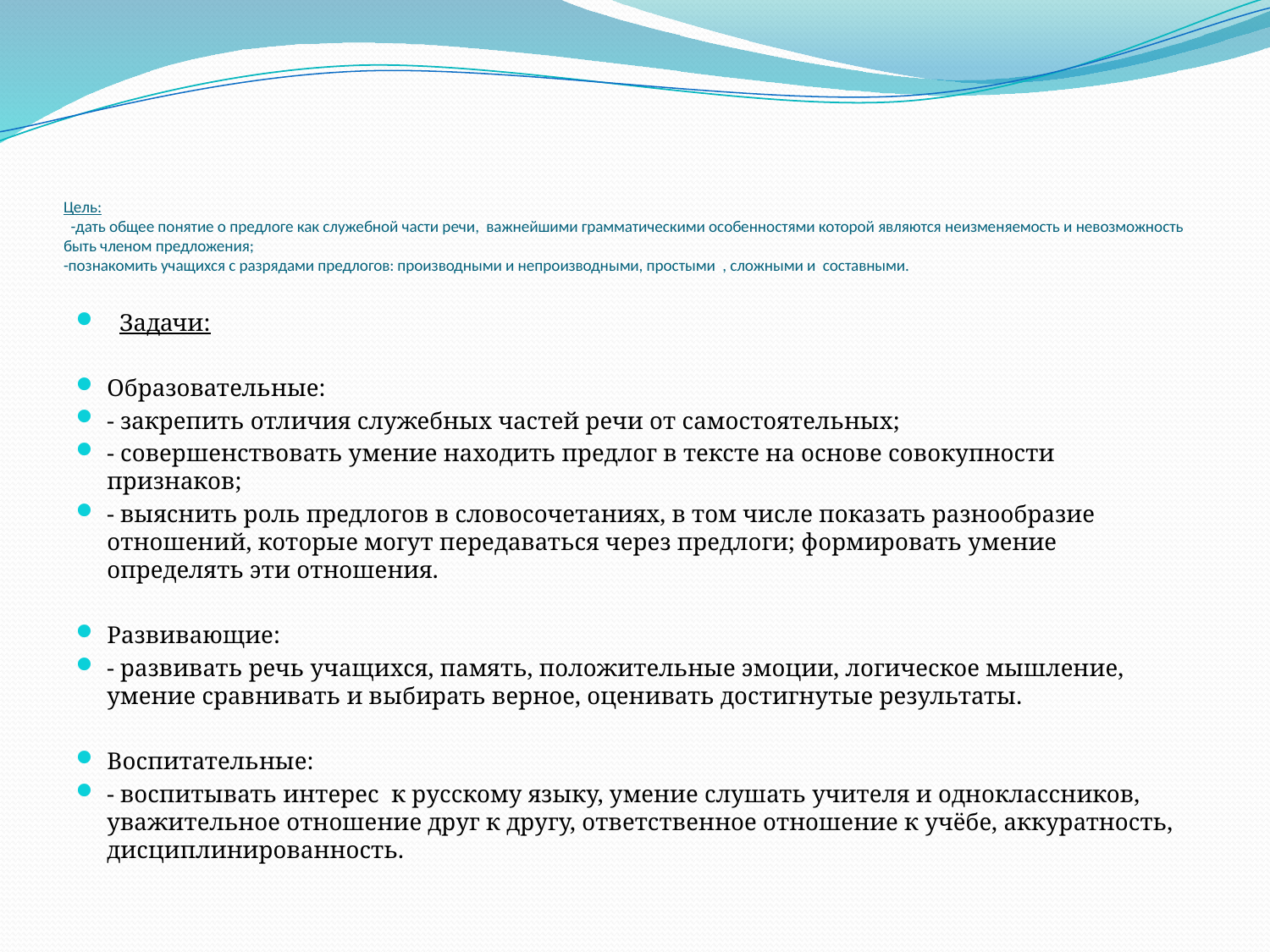

# Цель: -дать общее понятие о предлоге как служебной части речи,  важнейшими грамматическими особенностями которой являются неизменяемость и невозможность быть членом предложения; -познакомить учащихся с разрядами предлогов: производными и непроизводными, простыми  , сложными и  составными.

  Задачи:

Образовательные:
- закрепить отличия служебных частей речи от самостоятельных;
- совершенствовать умение находить предлог в тексте на основе совокупности признаков;
- выяснить роль предлогов в словосочетаниях, в том числе показать разнообразие отношений, которые могут передаваться через предлоги; формировать умение определять эти отношения.

Развивающие:
- развивать речь учащихся, память, положительные эмоции, логическое мышление, умение сравнивать и выбирать верное, оценивать достигнутые результаты.

Воспитательные:
- воспитывать интерес  к русскому языку, умение слушать учителя и одноклассников, уважительное отношение друг к другу, ответственное отношение к учёбе, аккуратность, дисциплинированность.